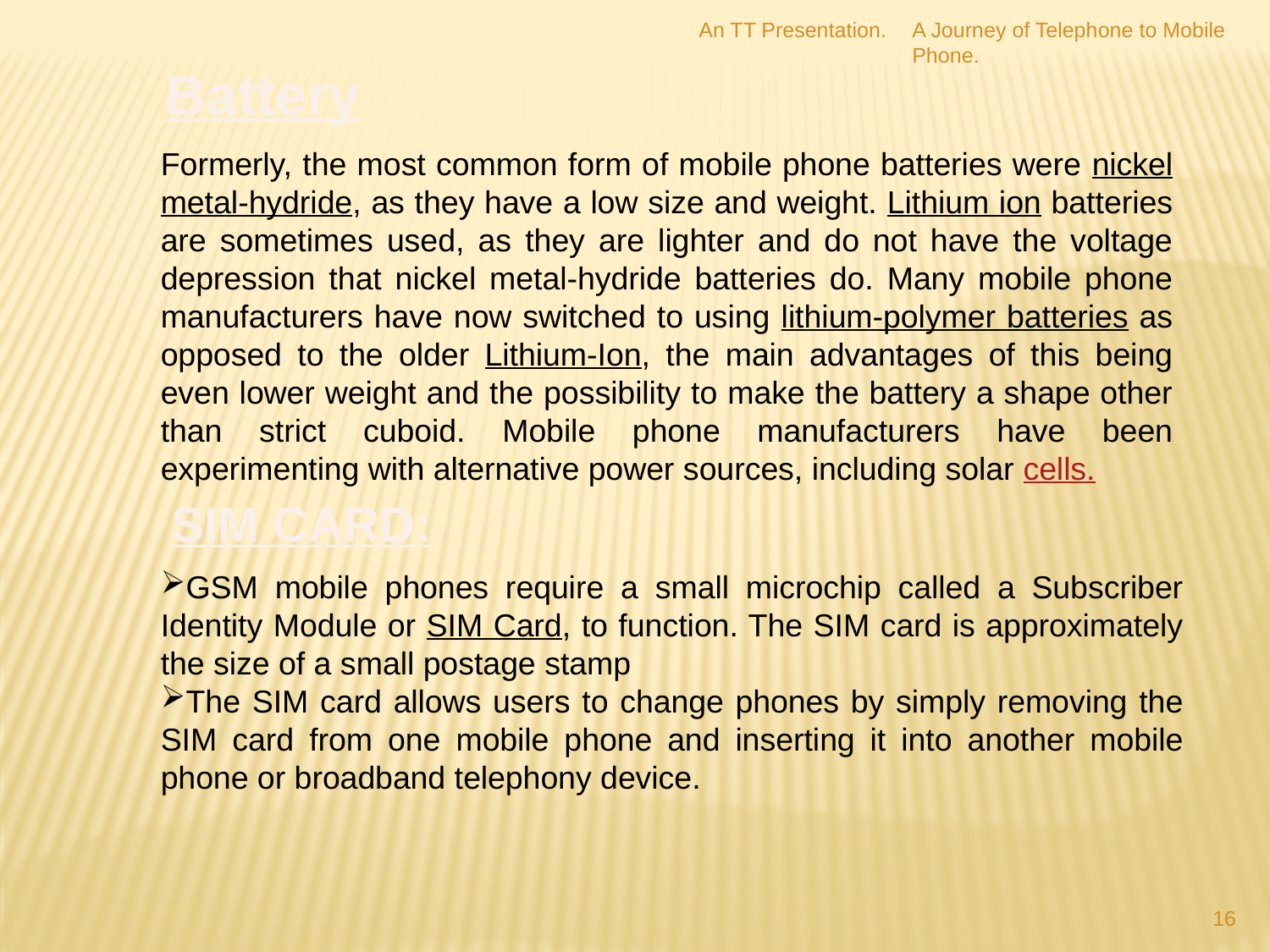

An TT Presentation.
A Journey of Telephone to Mobile Phone.
Battery
Formerly, the most common form of mobile phone batteries were nickel metal-hydride, as they have a low size and weight. Lithium ion batteries are sometimes used, as they are lighter and do not have the voltage depression that nickel metal-hydride batteries do. Many mobile phone manufacturers have now switched to using lithium-polymer batteries as opposed to the older Lithium-Ion, the main advantages of this being even lower weight and the possibility to make the battery a shape other than strict cuboid. Mobile phone manufacturers have been experimenting with alternative power sources, including solar cells.

SIM CARD:
GSM mobile phones require a small microchip called a Subscriber Identity Module or SIM Card, to function. The SIM card is approximately the size of a small postage stamp
The SIM card allows users to change phones by simply removing the SIM card from one mobile phone and inserting it into another mobile phone or broadband telephony device.

16